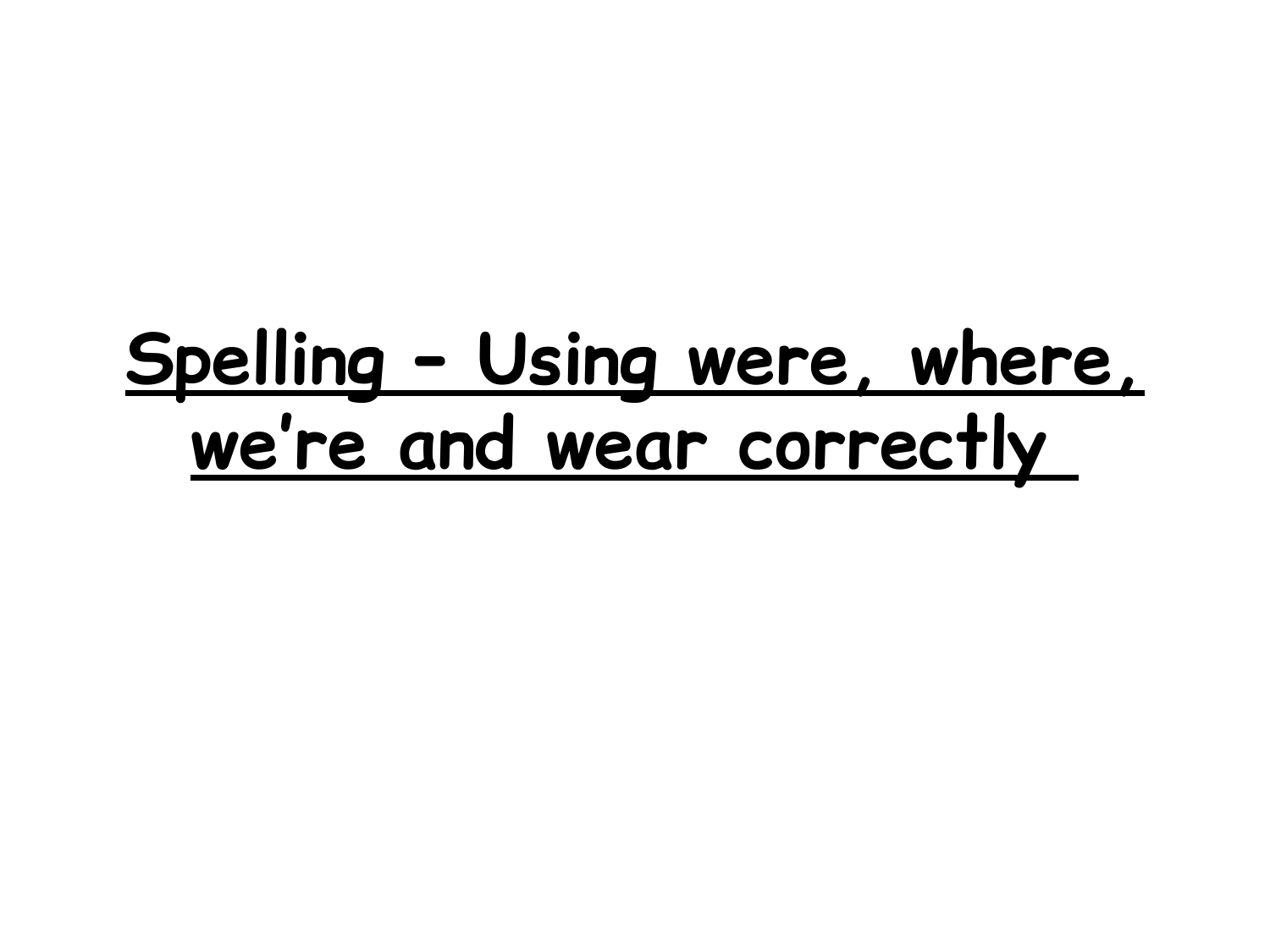

# Spelling – Using were, where, we’re and wear correctly